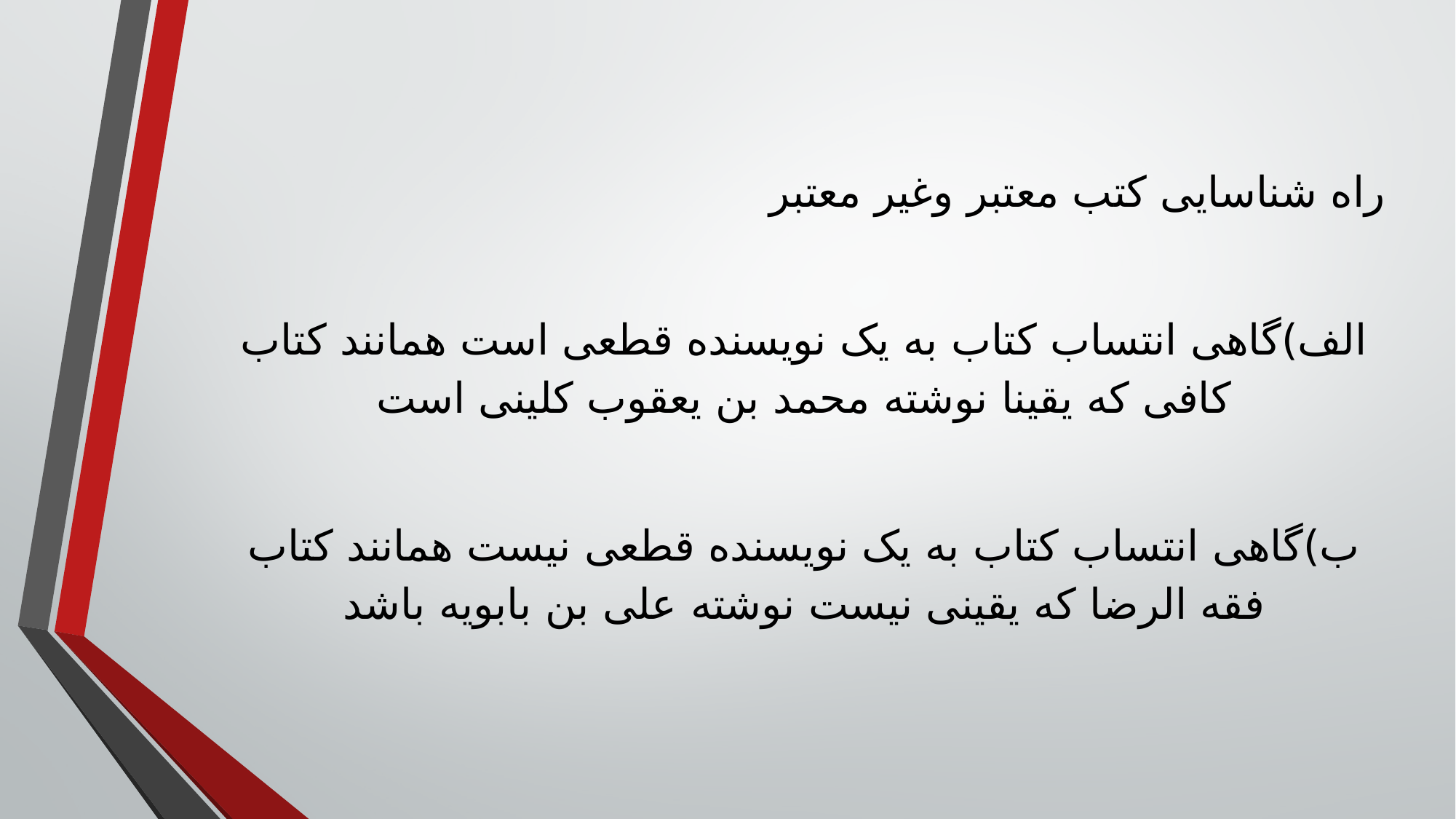

راه شناسایی کتب معتبر وغیر معتبر

الف)گاهی انتساب کتاب به یک نویسنده قطعی است همانند کتاب کافی که یقینا نوشته محمد بن یعقوب کلینی است

ب)گاهی انتساب کتاب به یک نویسنده قطعی نیست همانند کتاب فقه الرضا که یقینی نیست نوشته علی بن بابویه باشد